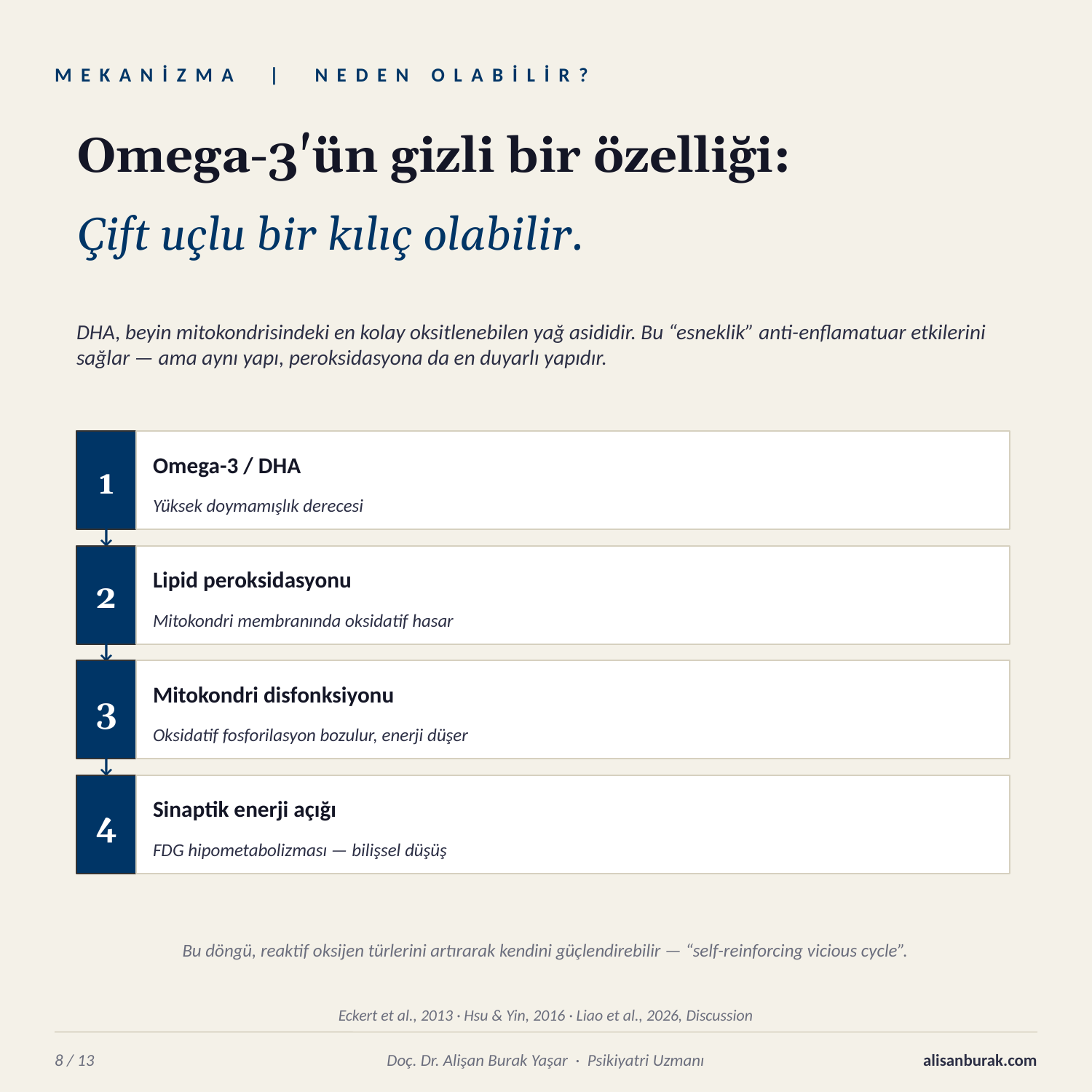

MEKANİZMA  |  NEDEN OLABİLİR?
Omega-3'ün gizli bir özelliği:
Çift uçlu bir kılıç olabilir.
DHA, beyin mitokondrisindeki en kolay oksitlenebilen yağ asididir. Bu “esneklik” anti-enflamatuar etkilerini sağlar — ama aynı yapı, peroksidasyona da en duyarlı yapıdır.

1

Omega-3 / DHA
Yüksek doymamışlık derecesi
↓

2

Lipid peroksidasyonu
Mitokondri membranında oksidatif hasar
↓

3

Mitokondri disfonksiyonu
Oksidatif fosforilasyon bozulur, enerji düşer
↓

4

Sinaptik enerji açığı
FDG hipometabolizması — bilişsel düşüş
Bu döngü, reaktif oksijen türlerini artırarak kendini güçlendirebilir — “self-reinforcing vicious cycle”.
Eckert et al., 2013 · Hsu & Yin, 2016 · Liao et al., 2026, Discussion

8 / 13
Doç. Dr. Alişan Burak Yaşar  ·  Psikiyatri Uzmanı
alisanburak.com